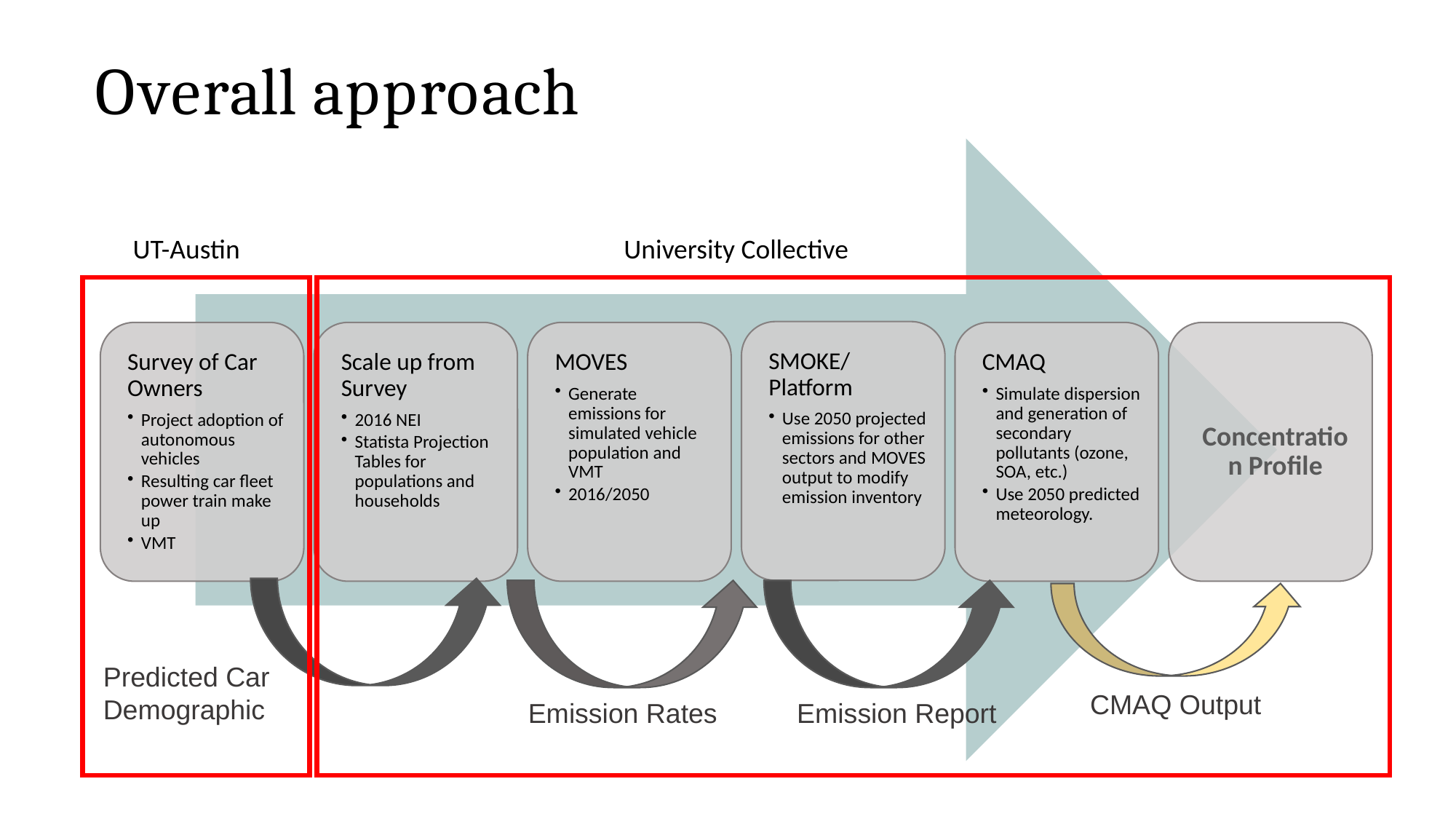

# Overall approach
Survey of Car Owners
Project adoption of autonomous vehicles
Resulting car fleet power train make up
VMT
Scale up from Survey
2016 NEI
Statista Projection Tables for populations and households
MOVES
Generate emissions for simulated vehicle population and VMT
2016/2050
SMOKE/Platform
Use 2050 projected emissions for other sectors and MOVES output to modify emission inventory
CMAQ
Simulate dispersion and generation of secondary pollutants (ozone, SOA, etc.)
Use 2050 predicted meteorology.
Concentration Profile
UT-Austin
University Collective

Predicted Car
Demographic
CMAQ Output
Emission Rates
Emission Report